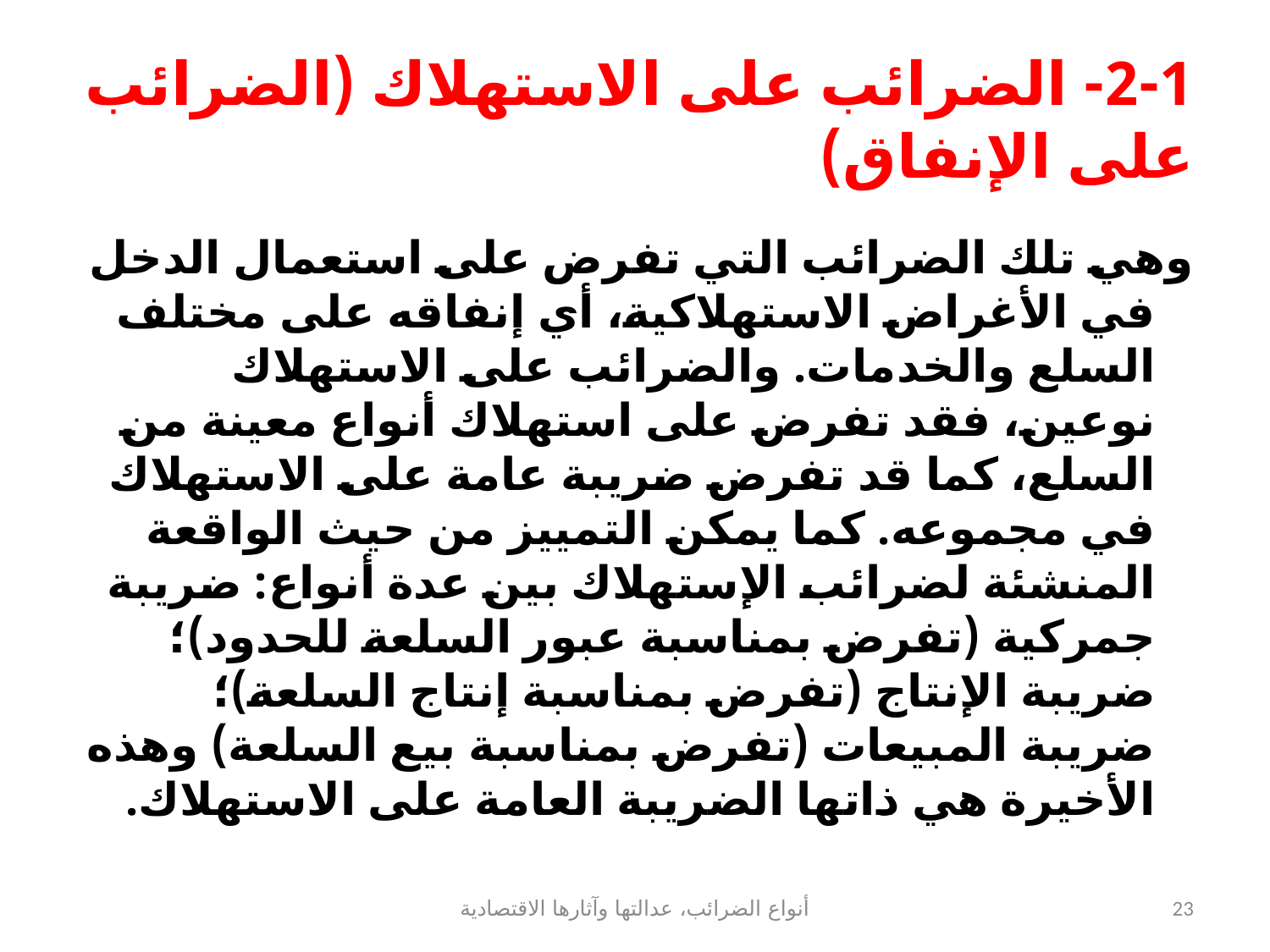

# 2-1- الضرائب على الاستهلاك (الضرائب على الإنفاق)
وهي تلك الضرائب التي تفرض على استعمال الدخل في الأغراض الاستهلاكية، أي إنفاقه على مختلف السلع والخدمات. والضرائب على الاستهلاك نوعين، فقد تفرض على استهلاك أنواع معينة من السلع، كما قد تفرض ضريبة عامة على الاستهلاك في مجموعه. كما يمكن التمييز من حيث الواقعة المنشئة لضرائب الإستهلاك بين عدة أنواع: ضريبة جمركية (تفرض بمناسبة عبور السلعة للحدود)؛ ضريبة الإنتاج (تفرض بمناسبة إنتاج السلعة)؛ ضريبة المبيعات (تفرض بمناسبة بيع السلعة) وهذه الأخيرة هي ذاتها الضريبة العامة على الاستهلاك.
أنواع الضرائب، عدالتها وآثارها الاقتصادية
23